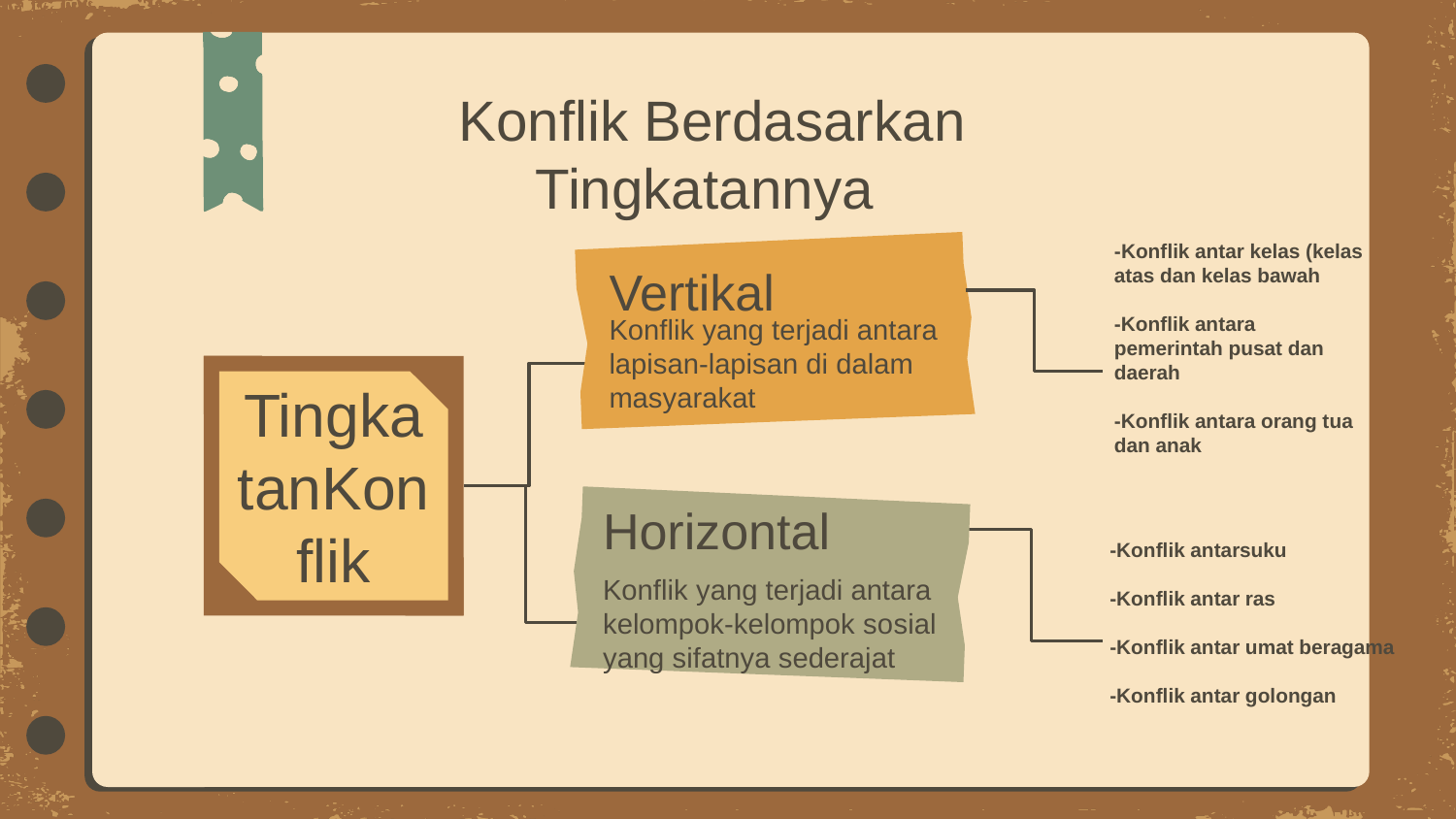

# Konflik Berdasarkan Tingkatannya

Vertikal
-Konflik antar kelas (kelas atas dan kelas bawah
-Konflik antara pemerintah pusat dan daerah
-Konflik antara orang tua dan anak
Konflik yang terjadi antara lapisan-lapisan di dalam masyarakat

TingkatanKonflik

Horizontal
Konflik yang terjadi antara kelompok-kelompok sosial yang sifatnya sederajat
-Konflik antarsuku
-Konflik antar ras
-Konflik antar umat beragama
-Konflik antar golongan